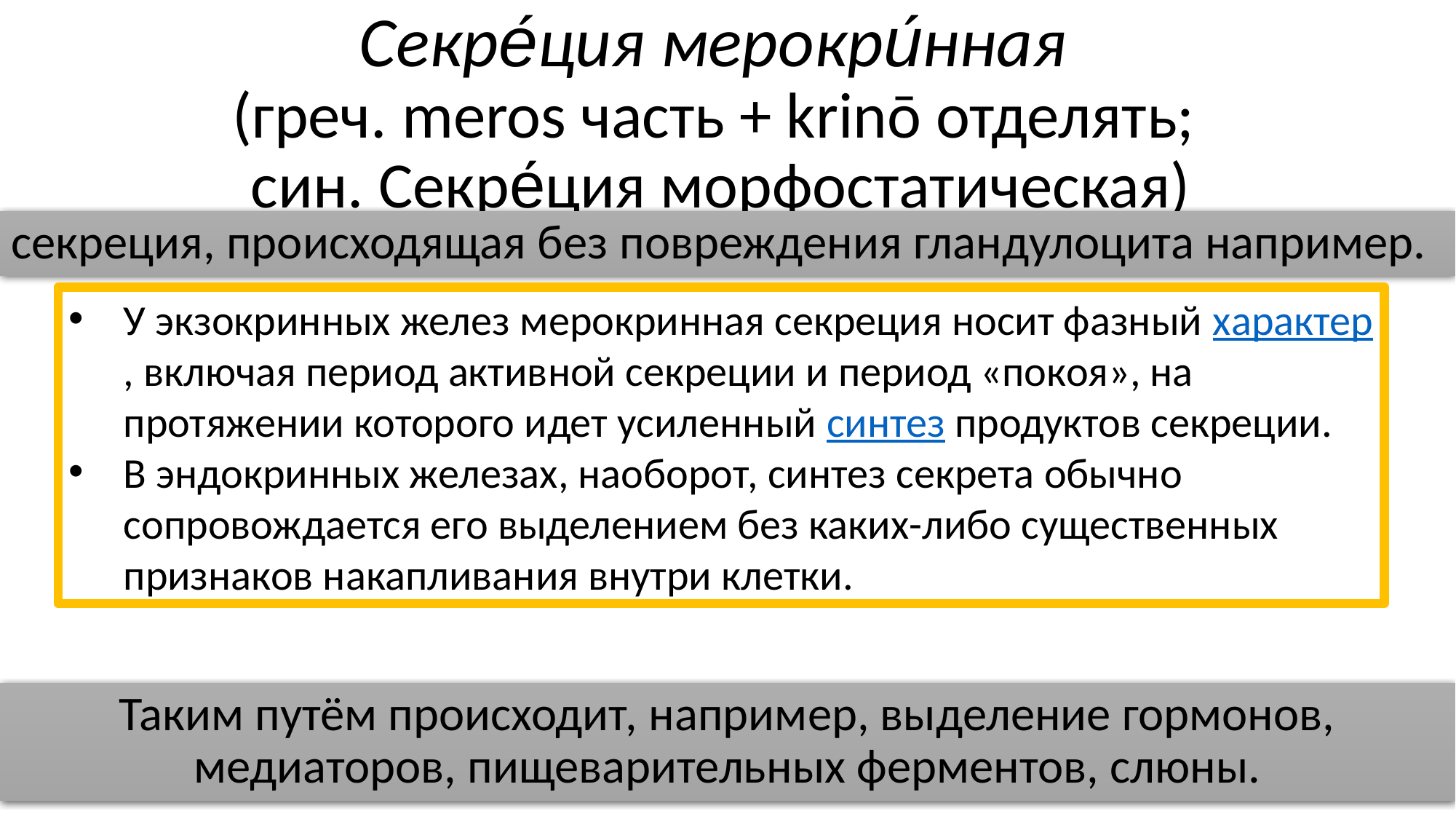

# Секре́ция мерокри́нная  (греч. meros часть + krinō отделять; син. Секре́ция морфостатическая)
секреция, происходящая без повреждения гландулоцита например.
У экзокринных желез мерокринная секреция носит фазный характер, включая период активной секреции и период «покоя», на протяжении которого идет усиленный синтез продуктов секреции.
В эндокринных железах, наоборот, синтез секрета обычно сопровождается его выделением без каких-либо существенных признаков накапливания внутри клетки.
Таким путём происходит, например, выделение гормонов, медиаторов, пищеварительных ферментов, слюны.